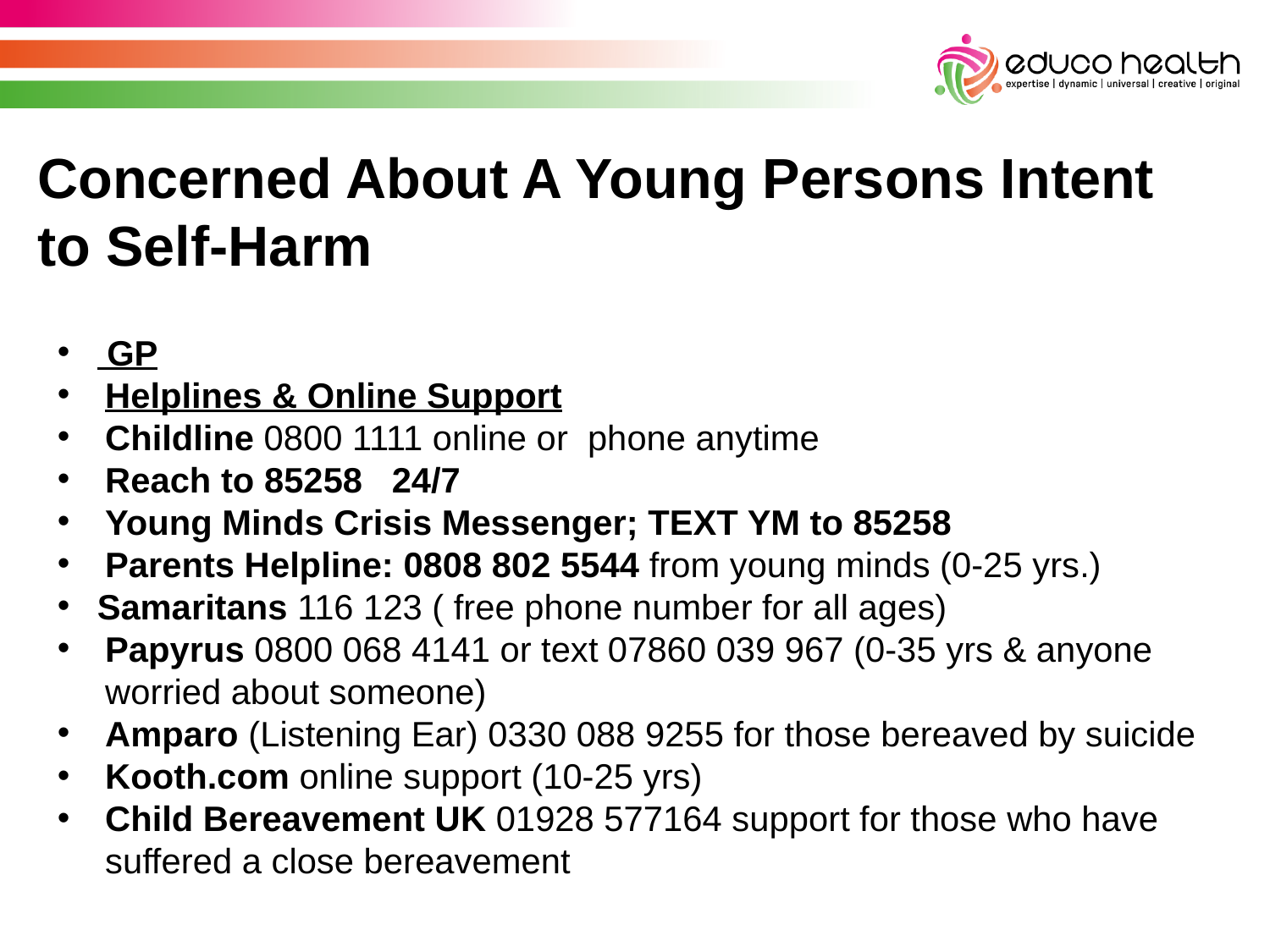

Concerned About A Young Persons Intent to Self-Harm

 GP
Helplines & Online Support
Childline 0800 1111 online or  phone anytime
Reach to 85258   24/7
Young Minds Crisis Messenger; TEXT YM to 85258
Parents Helpline: 0808 802 5544 from young minds (0-25 yrs.)
Samaritans 116 123 ( free phone number for all ages)
Papyrus 0800 068 4141 or text 07860 039 967 (0-35 yrs & anyone worried about someone)
Amparo (Listening Ear) 0330 088 9255 for those bereaved by suicide
Kooth.com online support (10-25 yrs)
Child Bereavement UK 01928 577164 support for those who have suffered a close bereavement